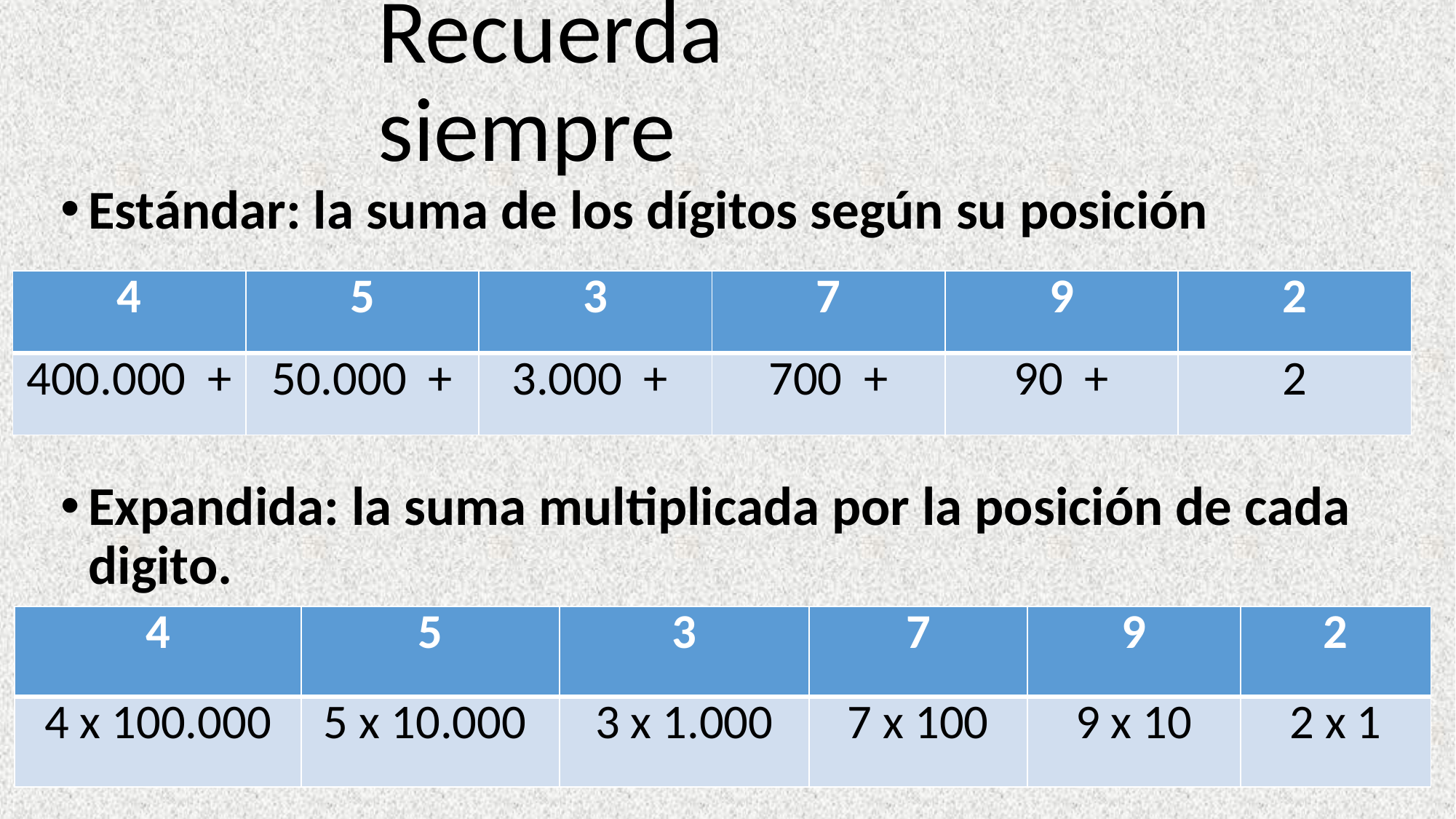

# Recuerda siempre
Estándar: la suma de los dígitos según su posición

Expandida: la suma multiplicada por la posición de cada digito.
| 4 | 5 | 3 | 7 | 9 | 2 |
| --- | --- | --- | --- | --- | --- |
| 400.000 + | 50.000 + | 3.000 + | 700 + | 90 + | 2 |
| 4 | 5 | 3 | 7 | 9 | 2 |
| --- | --- | --- | --- | --- | --- |
| 4 x 100.000 | 5 x 10.000 | 3 x 1.000 | 7 x 100 | 9 x 10 | 2 x 1 |